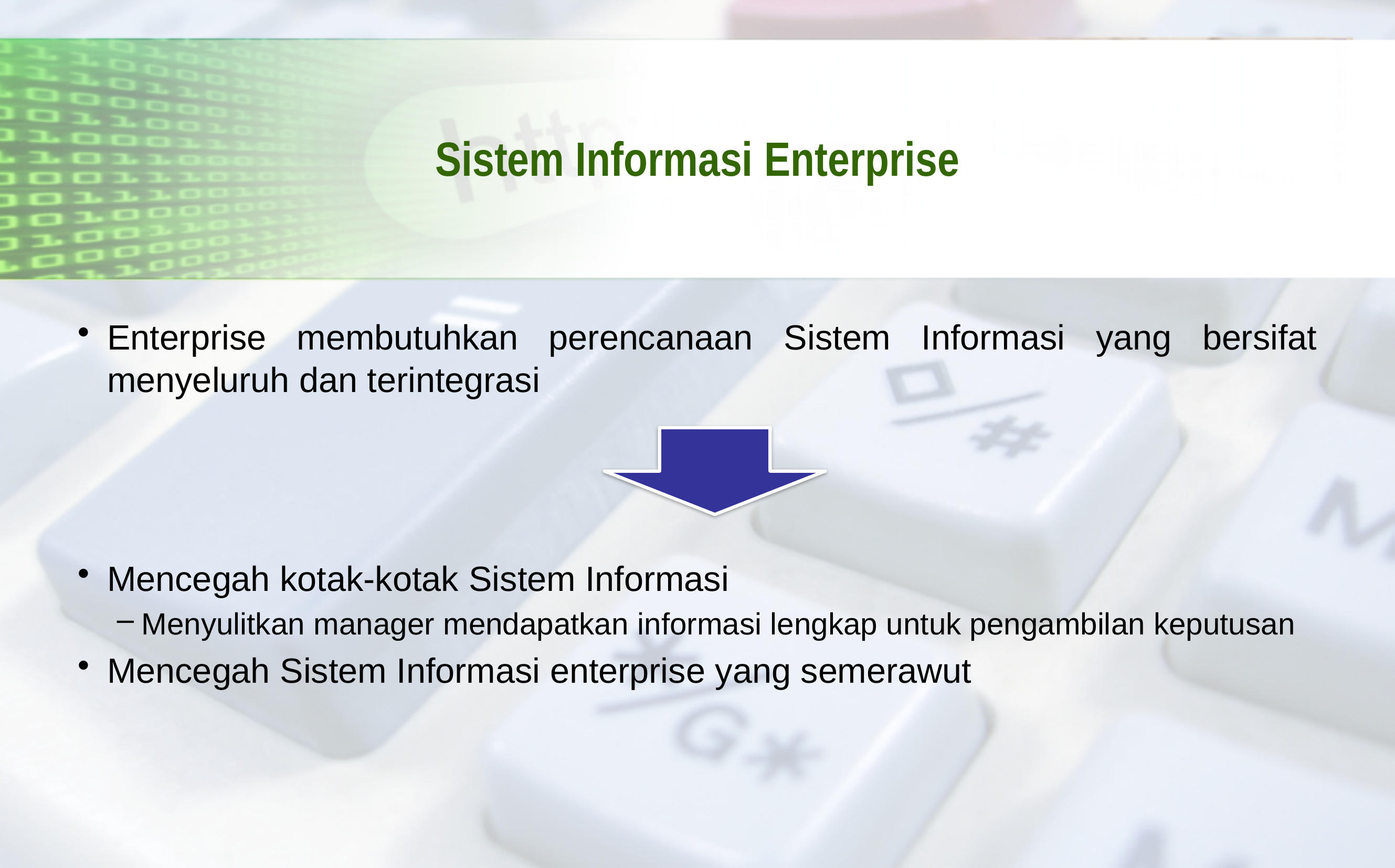

# Sistem Informasi Enterprise
Enterprise membutuhkan perencanaan Sistem Informasi yang bersifat menyeluruh dan terintegrasi

Mencegah kotak-kotak Sistem Informasi
Menyulitkan manager mendapatkan informasi lengkap untuk pengambilan keputusan
Mencegah Sistem Informasi enterprise yang semerawut